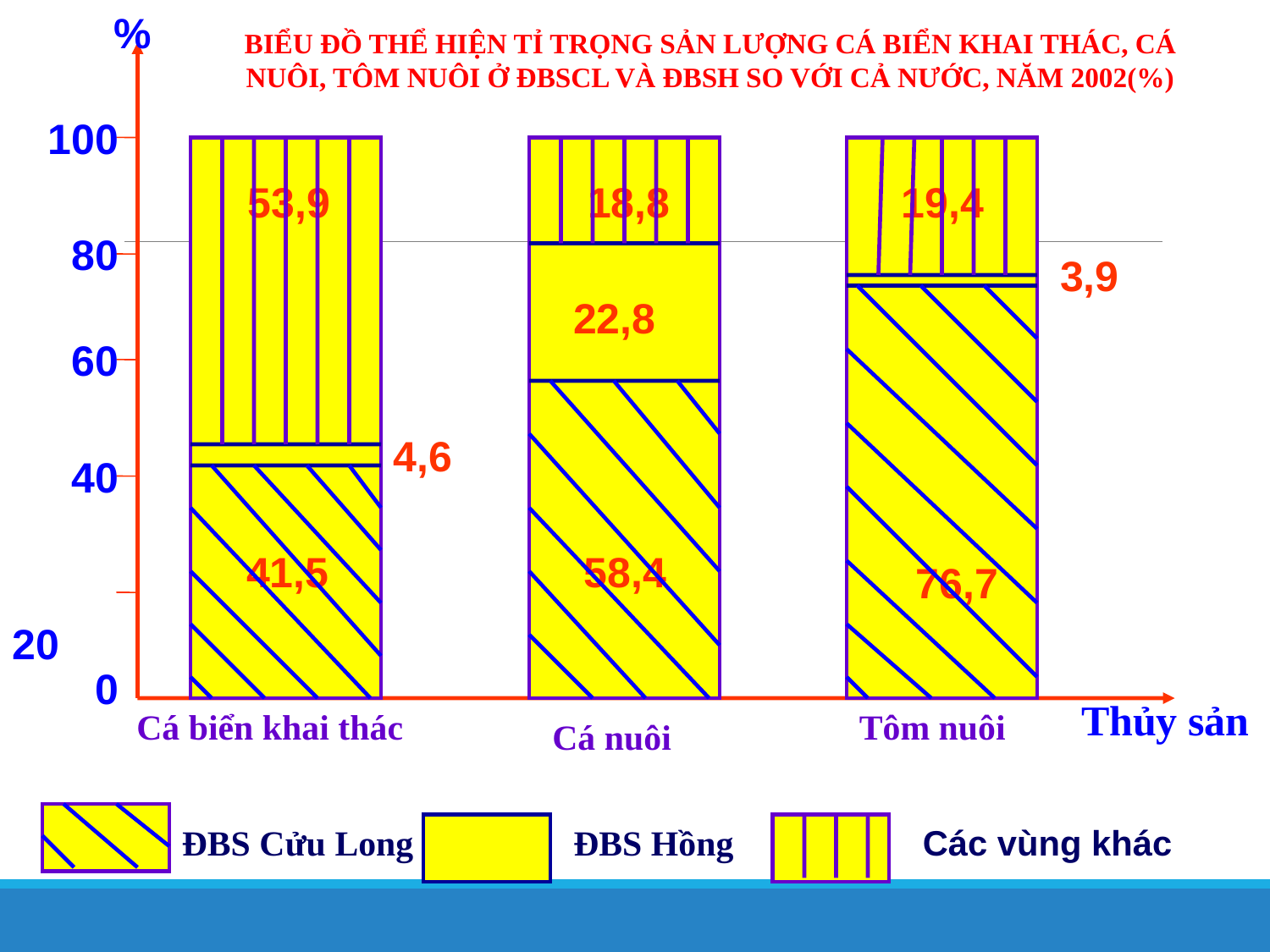

%
BIỂU ĐỒ THỂ HIỆN TỈ TRỌNG SẢN LƯỢNG CÁ BIỂN KHAI THÁC, CÁ NUÔI, TÔM NUÔI Ở ĐBSCL VÀ ĐBSH SO VỚI CẢ NƯỚC, NĂM 2002(%)

   100

  53,9
   18,8
19,4
     80

3,9

22,8

     60

4,6

     40

 41,5
58,4
   76,7
     20

       0

Thủy sản
Cá biển khai thác

Tôm nuôi
Cá nuôi

ĐBS Cửu Long

ĐBS Hồng

Các vùng khác